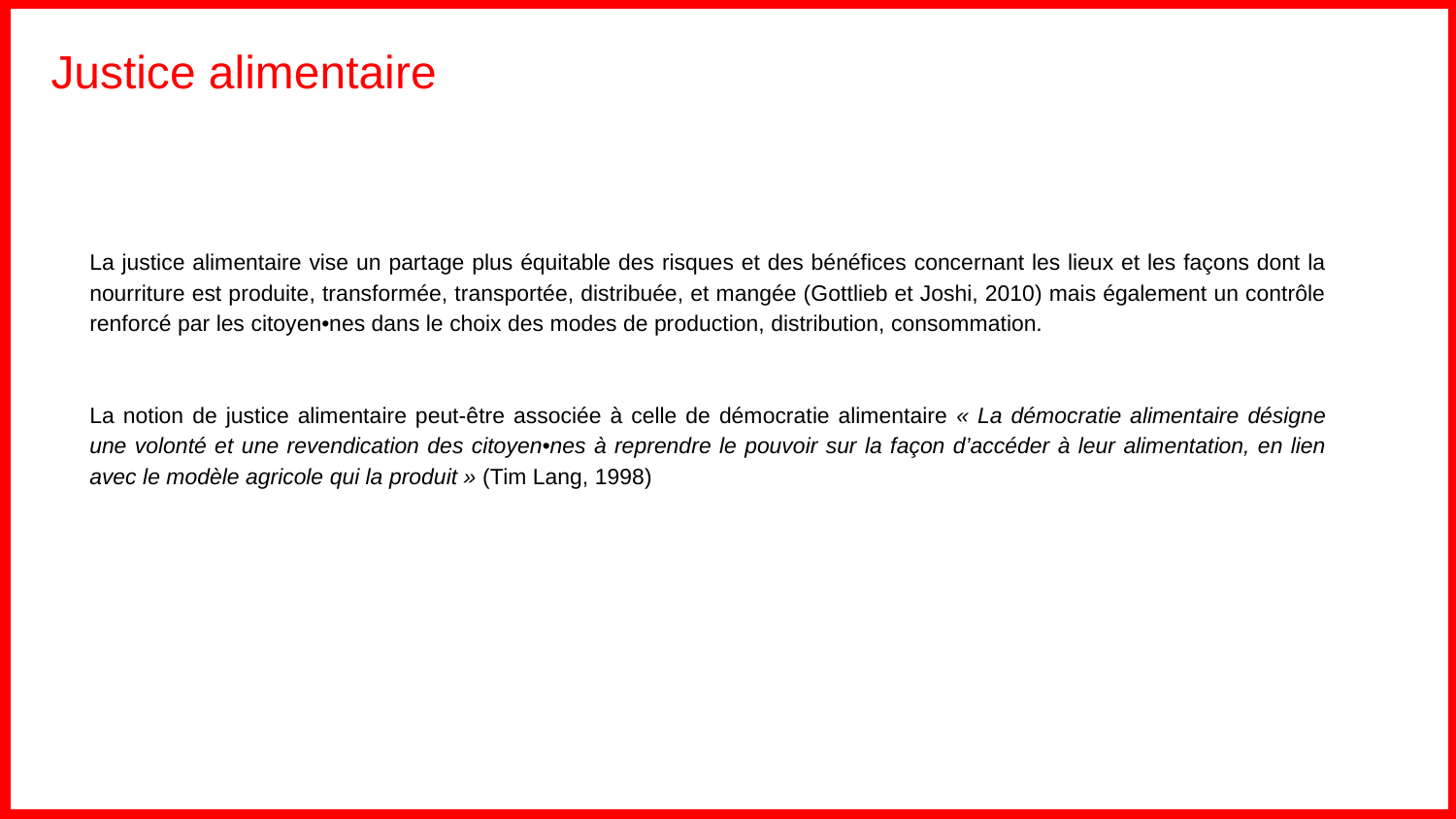

Justice alimentaire

La justice alimentaire vise un partage plus équitable des risques et des bénéfices concernant les lieux et les façons dont la nourriture est produite, transformée, transportée, distribuée, et mangée (Gottlieb et Joshi, 2010) mais également un contrôle renforcé par les citoyen•nes dans le choix des modes de production, distribution, consommation.

La notion de justice alimentaire peut-être associée à celle de démocratie alimentaire « La démocratie alimentaire désigne une volonté et une revendication des citoyen•nes à reprendre le pouvoir sur la façon d’accéder à leur alimentation, en lien avec le modèle agricole qui la produit » (Tim Lang, 1998)